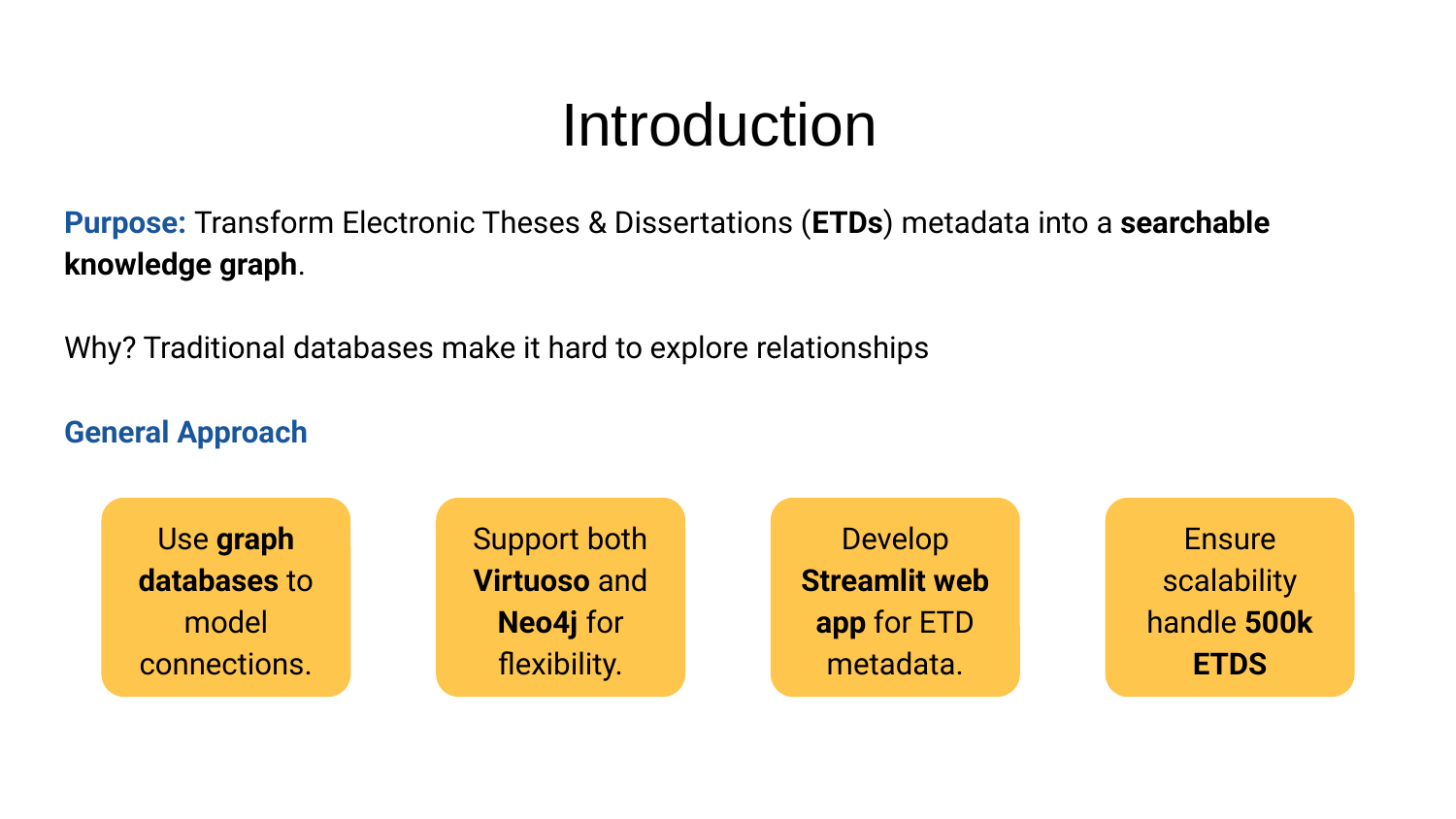

# Introduction
Purpose: Transform Electronic Theses & Dissertations (ETDs) metadata into a searchable knowledge graph.

Why? Traditional databases make it hard to explore relationships

General Approach

Use graph databases to model connections.
Support both Virtuoso and Neo4j for flexibility.
Develop Streamlit web app for ETD metadata.
Ensure scalability handle 500k ETDS